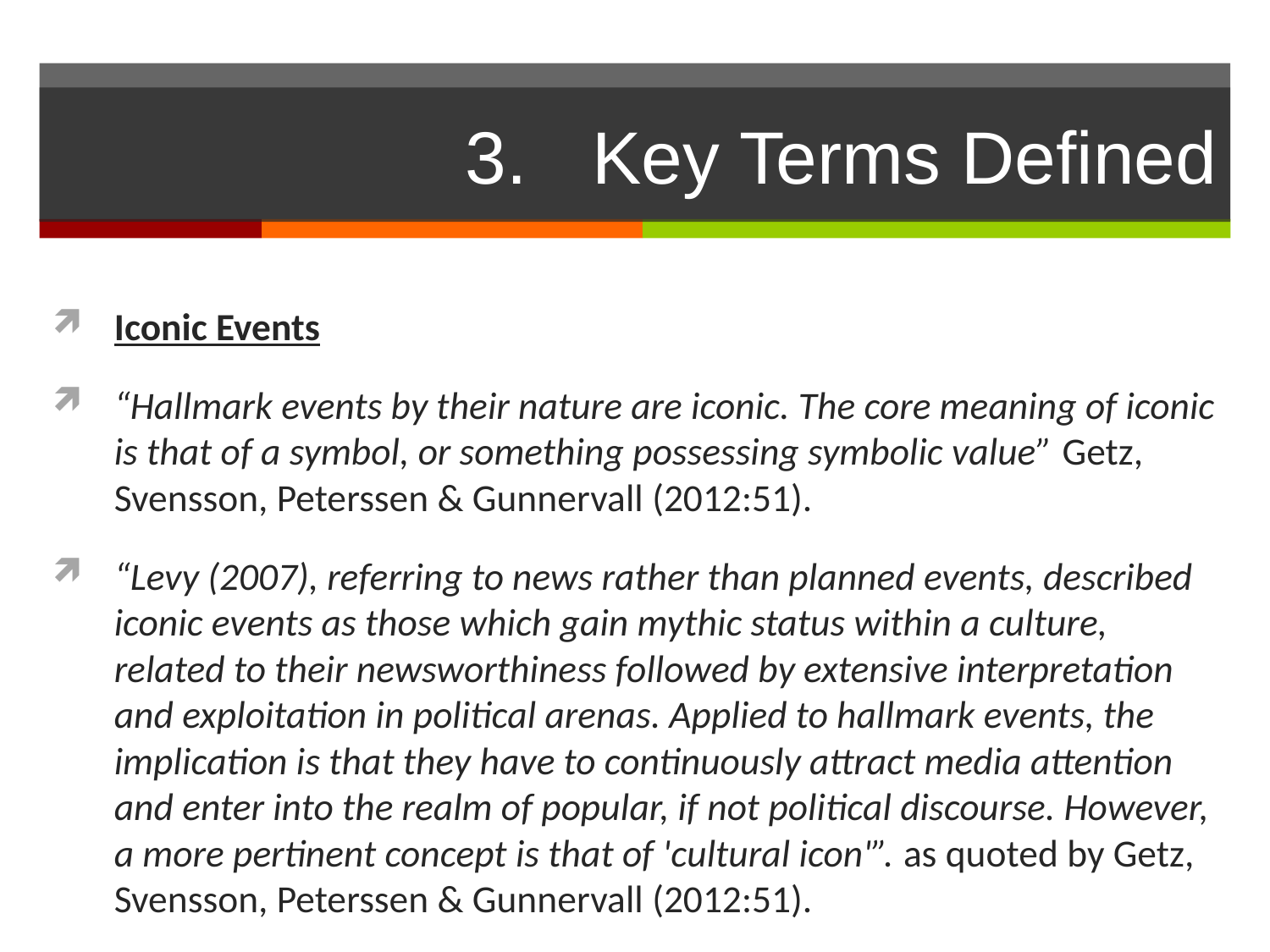

# 3.	Key Terms Defined
Iconic Events
“Hallmark events by their nature are iconic. The core meaning of iconic is that of a symbol, or something possessing symbolic value” Getz, Svensson, Peterssen & Gunnervall (2012:51).
“Levy (2007), referring to news rather than planned events, described iconic events as those which gain mythic status within a culture, related to their newsworthiness followed by extensive interpretation and exploitation in political arenas. Applied to hallmark events, the implication is that they have to continuously attract media attention and enter into the realm of popular, if not political discourse. However, a more pertinent concept is that of 'cultural icon'”. as quoted by Getz, Svensson, Peterssen & Gunnervall (2012:51).